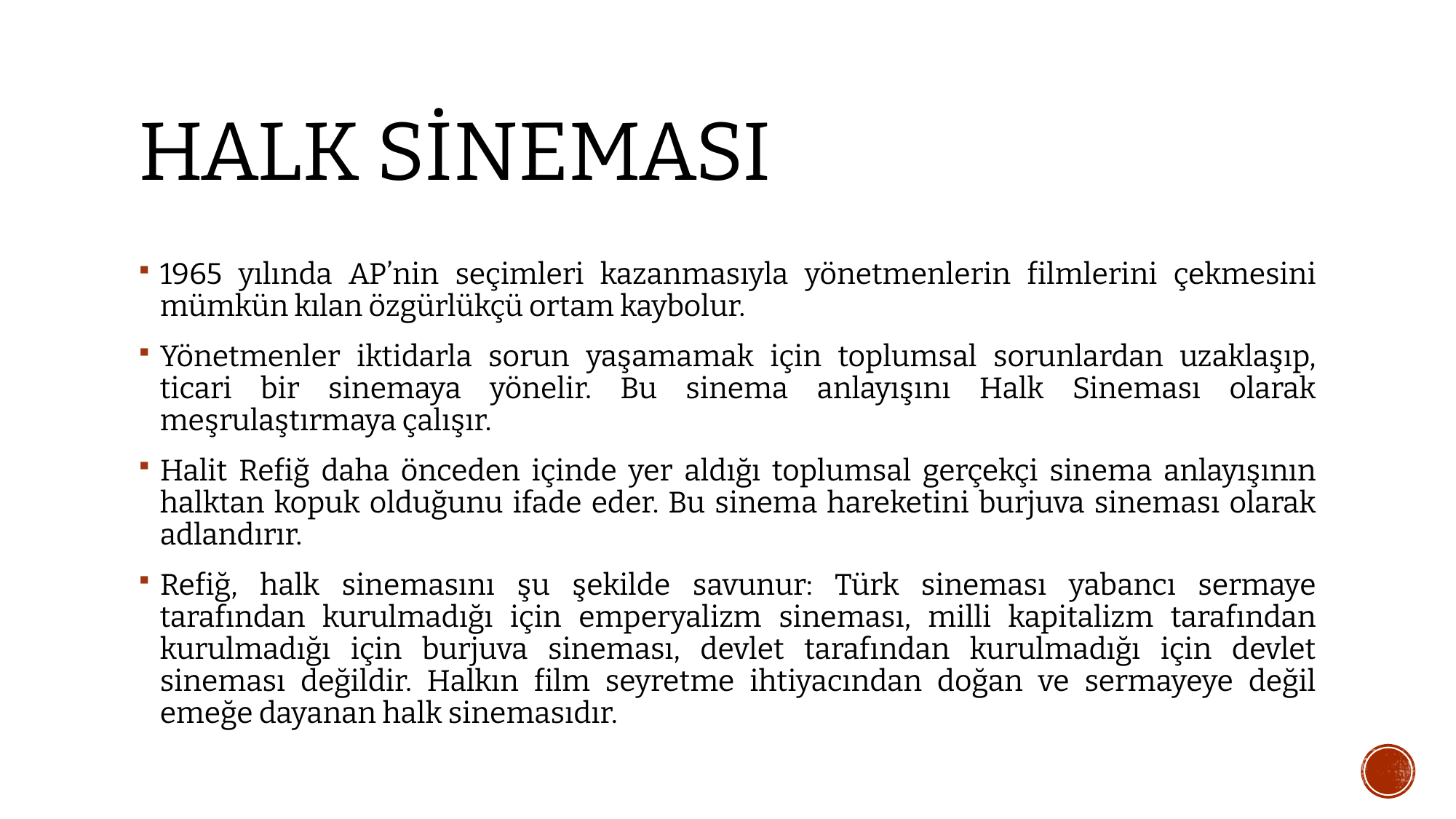

# Halk sineması
1965 yılında AP’nin seçimleri kazanmasıyla yönetmenlerin filmlerini çekmesini mümkün kılan özgürlükçü ortam kaybolur.
Yönetmenler iktidarla sorun yaşamamak için toplumsal sorunlardan uzaklaşıp, ticari bir sinemaya yönelir. Bu sinema anlayışını Halk Sineması olarak meşrulaştırmaya çalışır.
Halit Refiğ daha önceden içinde yer aldığı toplumsal gerçekçi sinema anlayışının halktan kopuk olduğunu ifade eder. Bu sinema hareketini burjuva sineması olarak adlandırır.
Refiğ, halk sinemasını şu şekilde savunur: Türk sineması yabancı sermaye tarafından kurulmadığı için emperyalizm sineması, milli kapitalizm tarafından kurulmadığı için burjuva sineması, devlet tarafından kurulmadığı için devlet sineması değildir. Halkın film seyretme ihtiyacından doğan ve sermayeye değil emeğe dayanan halk sinemasıdır.